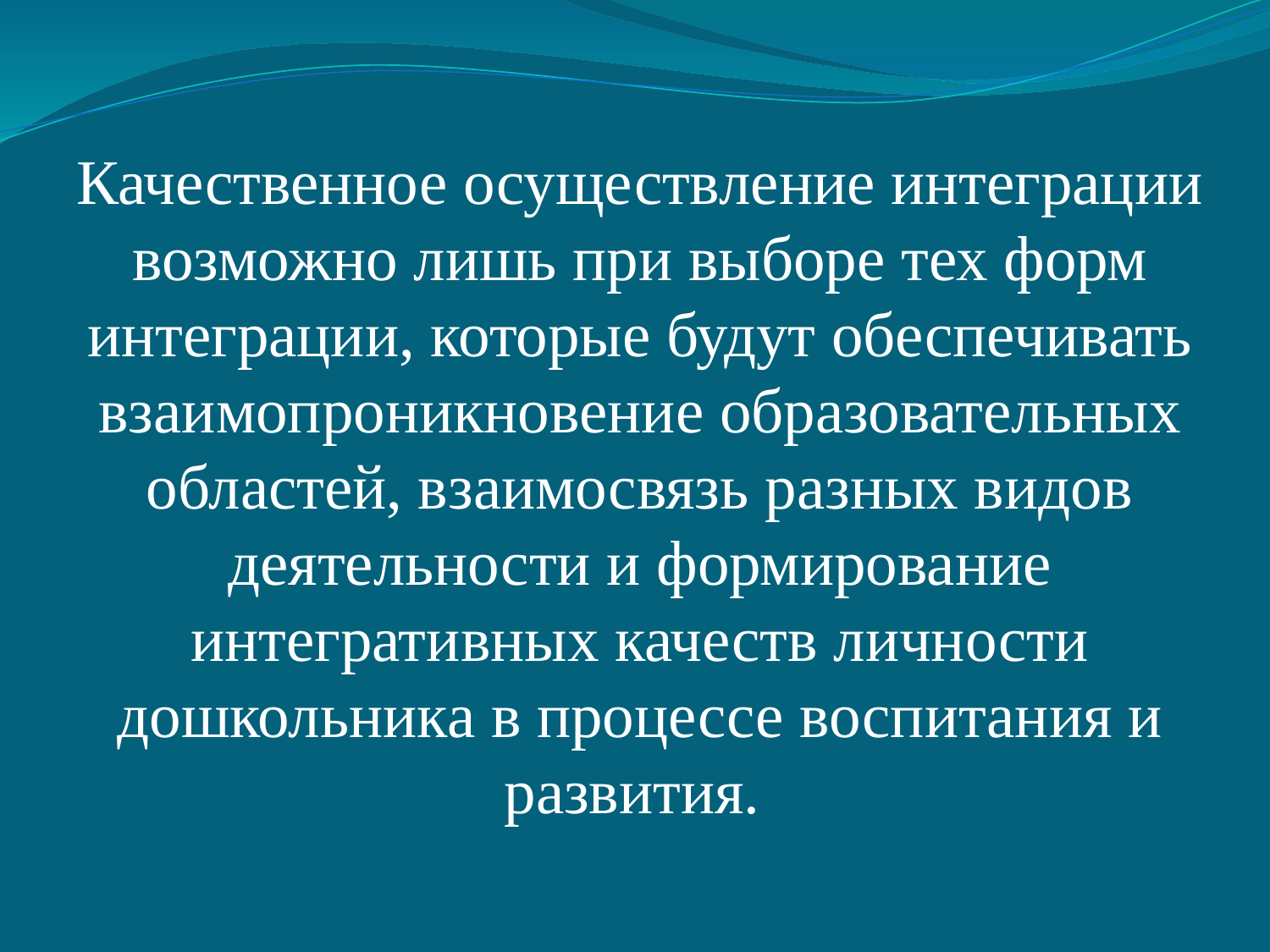

# Качественное осуществление интеграции возможно лишь при выборе тех форм интеграции, которые будут обеспечивать взаимопроникновение образовательных областей, взаимосвязь разных видов деятельности и формирование интегративных качеств личности дошкольника в процессе воспитания и развития.